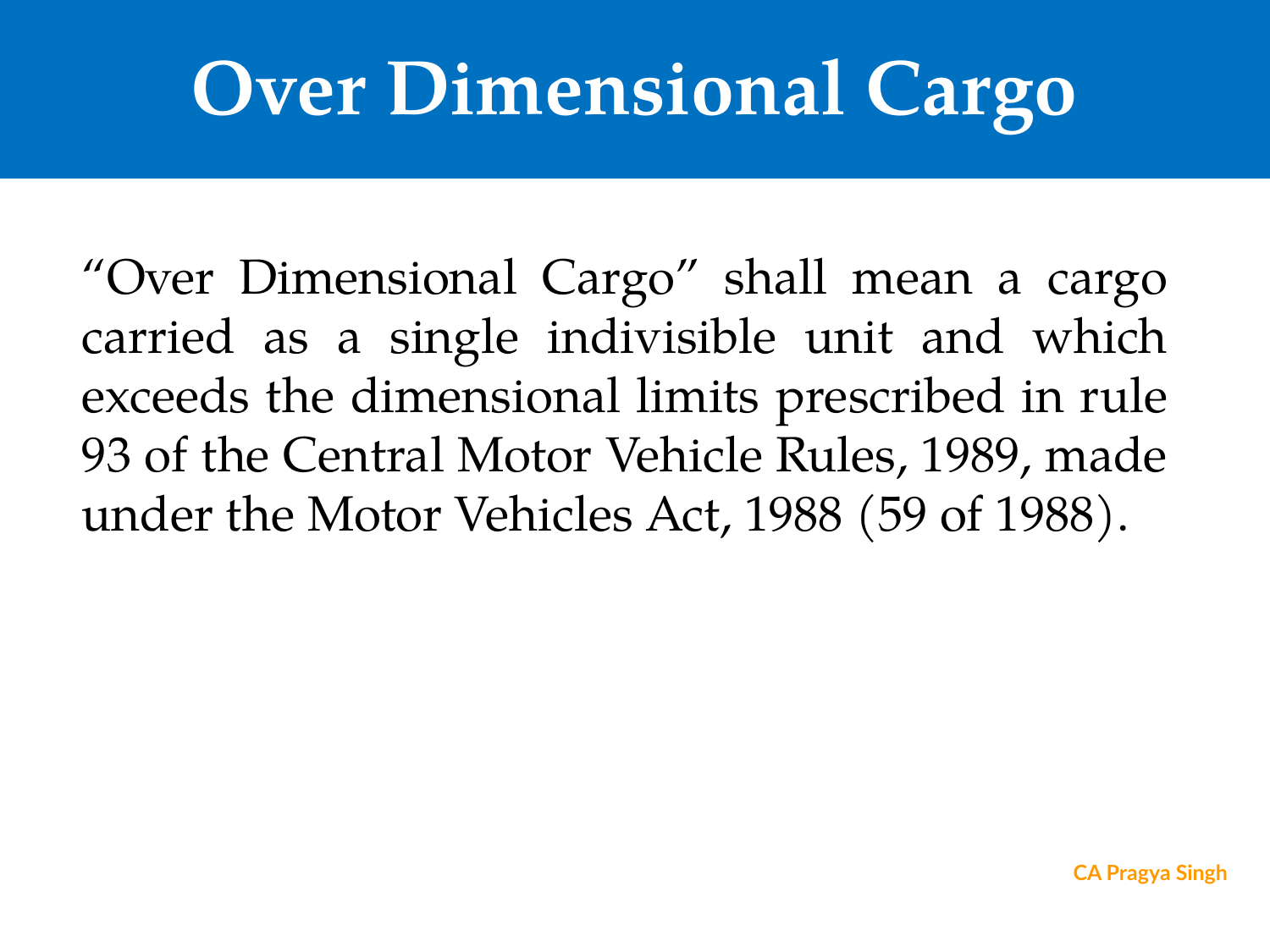

# Over Dimensional Cargo
“Over Dimensional Cargo” shall mean a cargo carried as a single indivisible unit and which exceeds the dimensional limits prescribed in rule 93 of the Central Motor Vehicle Rules, 1989, made under the Motor Vehicles Act, 1988 (59 of 1988).